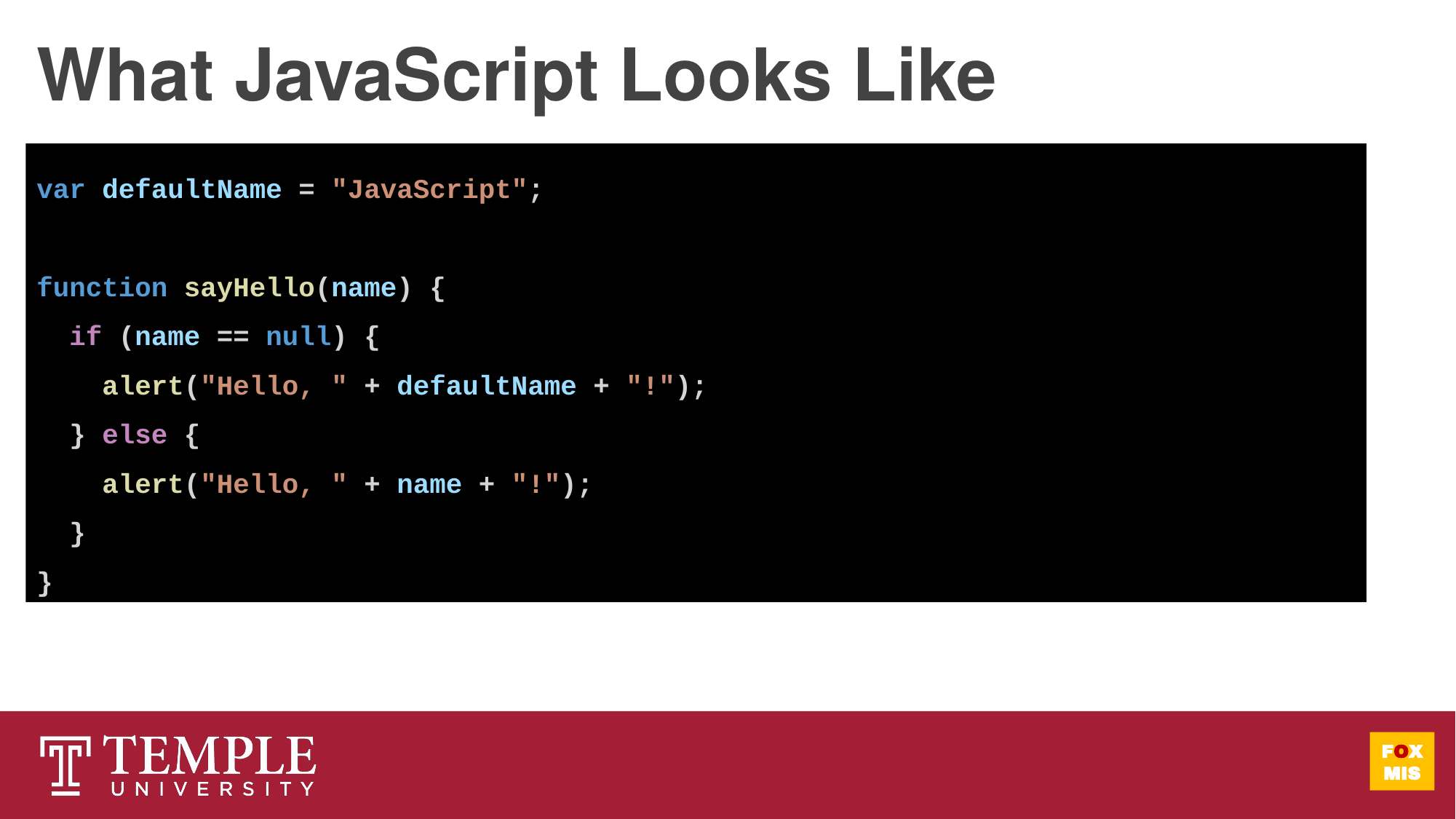

What JavaScript Looks Like
var defaultName = "JavaScript";

function sayHello(name) {
  if (name == null) {
    alert("Hello, " + defaultName + "!");
  } else {
    alert("Hello, " + name + "!");
  }
}

FOX
MIS